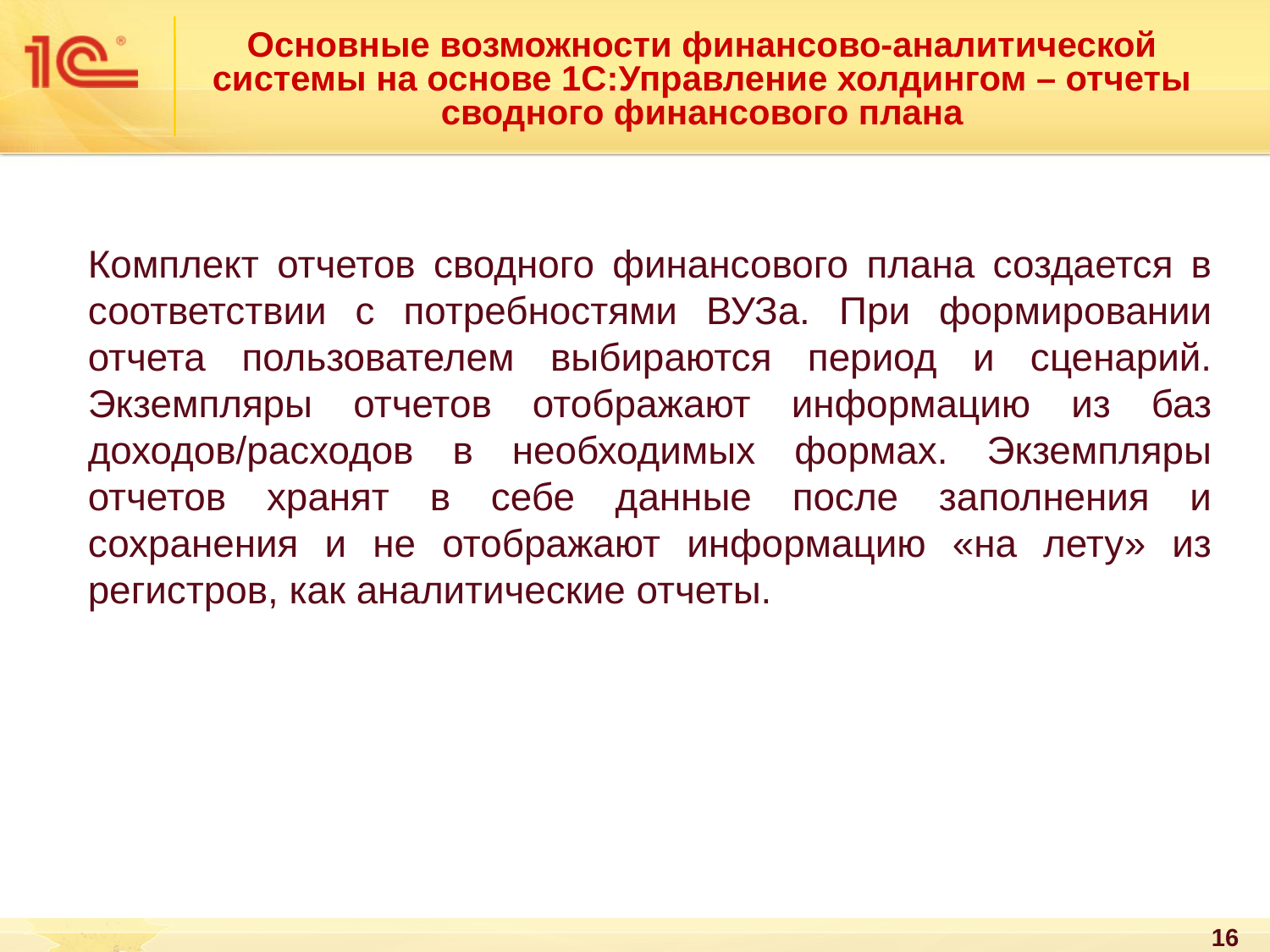

Основные возможности финансово-аналитической системы на основе 1С:Управление холдингом – отчеты сводного финансового плана
Комплект отчетов сводного финансового плана создается в соответствии с потребностями ВУЗа. При формировании отчета пользователем выбираются период и сценарий. Экземпляры отчетов отображают информацию из баз доходов/расходов в необходимых формах. Экземпляры отчетов хранят в себе данные после заполнения и сохранения и не отображают информацию «на лету» из регистров, как аналитические отчеты.
16